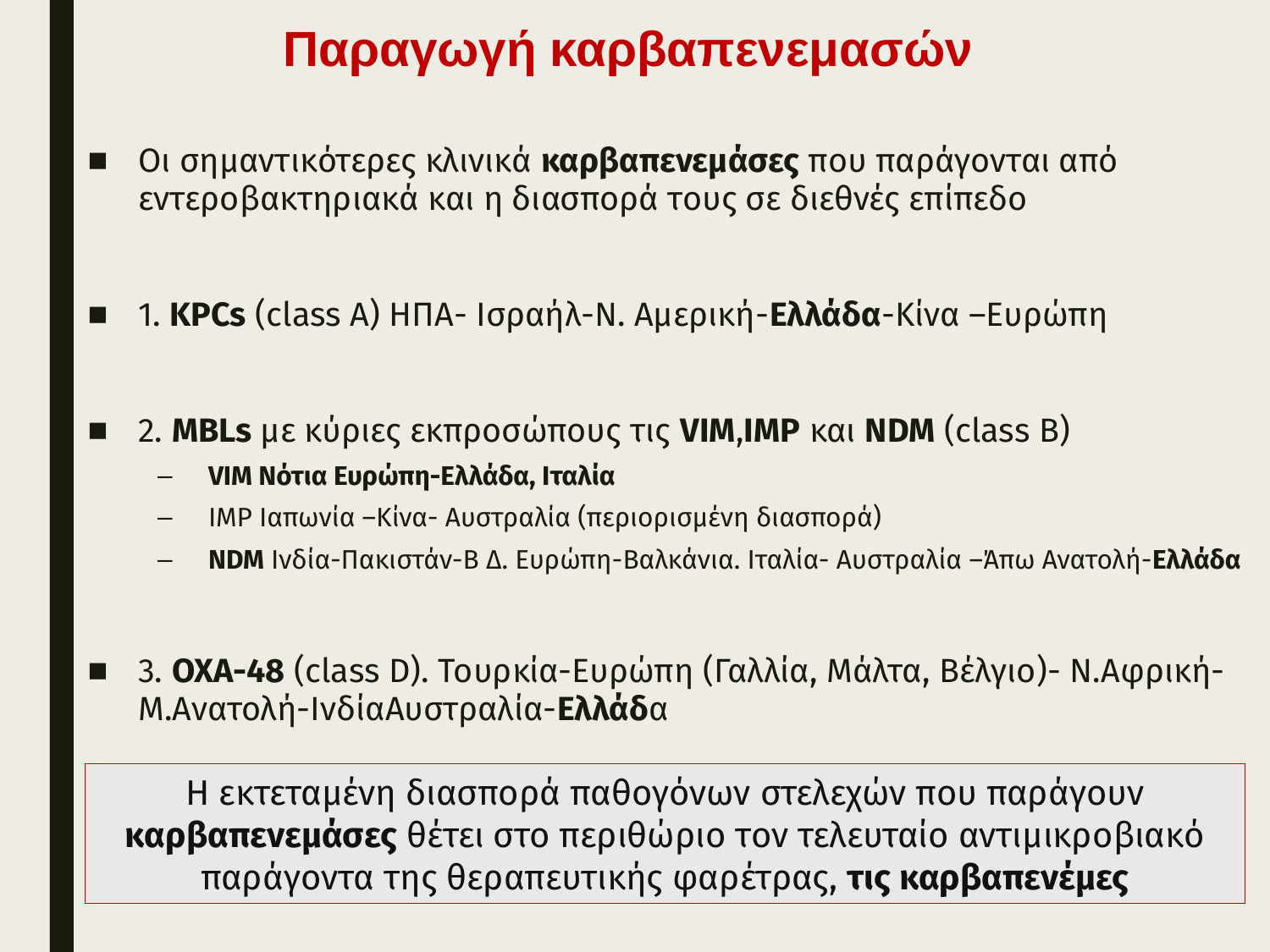

Παραγωγή καρβαπενεμασών
Οι σημαντικότερες κλινικά καρβαπενεμάσες που παράγονται από εντεροβακτηριακά και η διασπορά τους σε διεθνές επίπεδο

1. KPCs (class A) ΗΠΑ- Ισραήλ-Ν. Αμερική-Ελλάδα-Κίνα –Ευρώπη

2. MBLs με κύριες εκπροσώπους τις VIM,IMP και NDM (class B)
VIM Νότια Ευρώπη-Ελλάδα, Ιταλία
IMP Ιαπωνία –Κίνα- Αυστραλία (περιορισμένη διασπορά)
NDM Ινδία-Πακιστάν-Β Δ. Ευρώπη-Βαλκάνια. Ιταλία- Αυστραλία –Άπω Ανατολή-Ελλάδα

3. ΟΧΑ-48 (class D). Τουρκία-Ευρώπη (Γαλλία, Μάλτα, Βέλγιο)- Ν.Αφρική- Μ.Ανατολή-ΙνδίαΑυστραλία-Ελλάδα
Η εκτεταμένη διασπορά παθογόνων στελεχών που παράγουν καρβαπενεμάσες θέτει στο περιθώριο τον τελευταίο αντιμικροβιακό παράγοντα της θεραπευτικής φαρέτρας, τις καρβαπενέμες